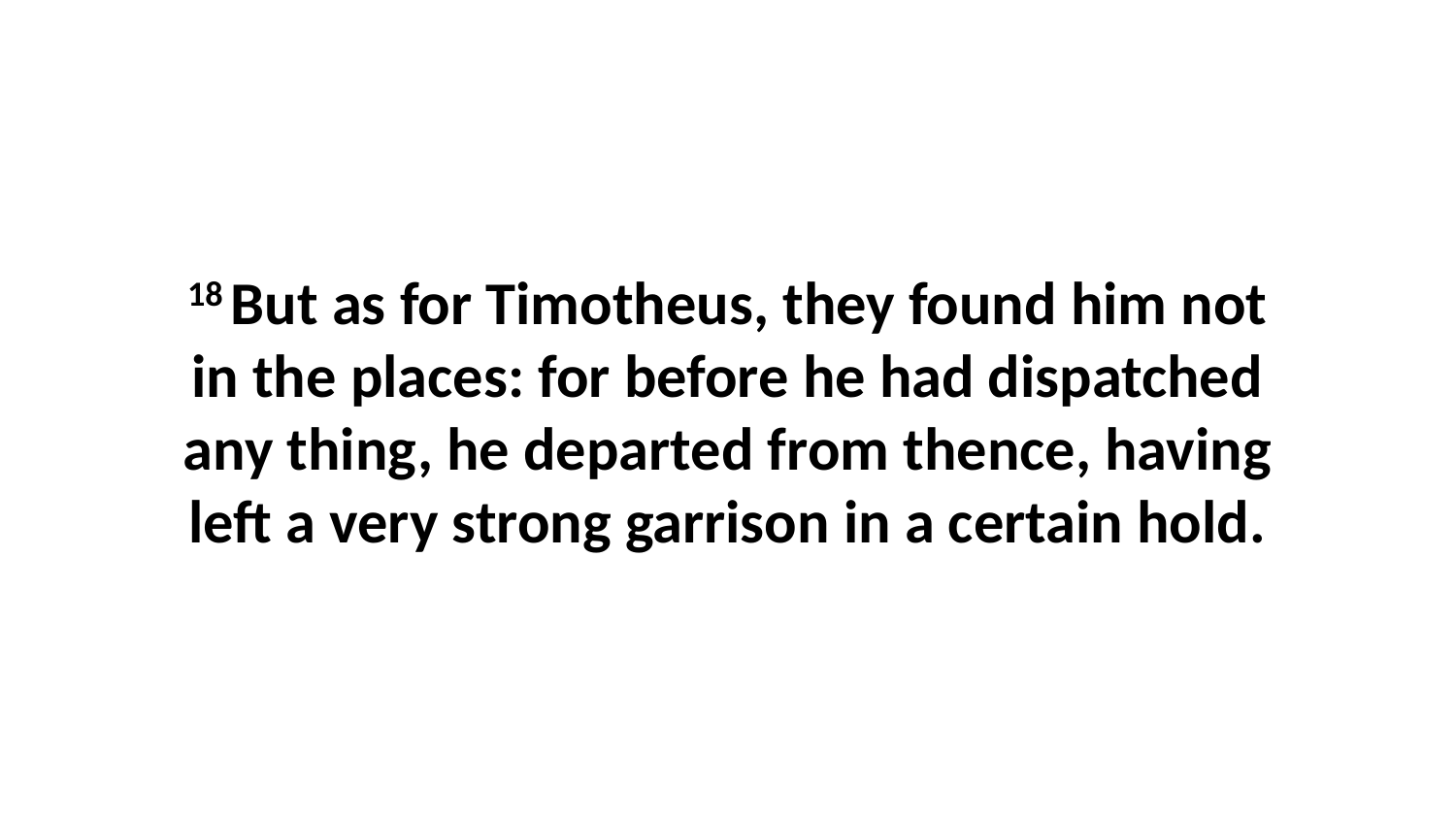

18 But as for Timotheus, they found him not in the places: for before he had dispatched any thing, he departed from thence, having left a very strong garrison in a certain hold.